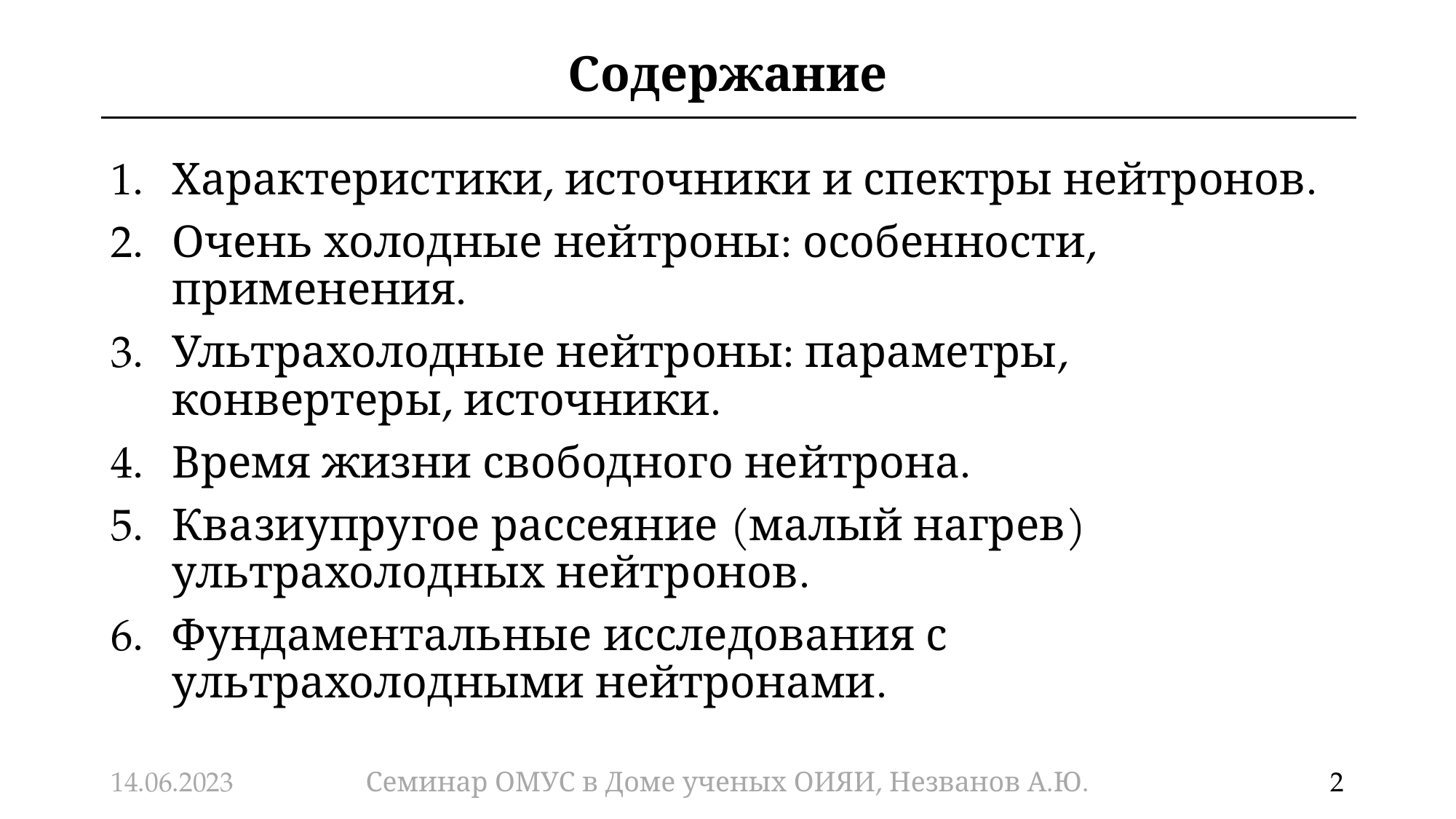

# Содержание
Характеристики, источники и спектры нейтронов.
Очень холодные нейтроны: особенности, применения.
Ультрахолодные нейтроны: параметры, конвертеры, источники.
Время жизни свободного нейтрона.
Квазиупругое рассеяние (малый нагрев) ультрахолодных нейтронов.
Фундаментальные исследования с ультрахолодными нейтронами.
14.06.2023
Семинар ОМУС в Доме ученых ОИЯИ, Незванов А.Ю.
2